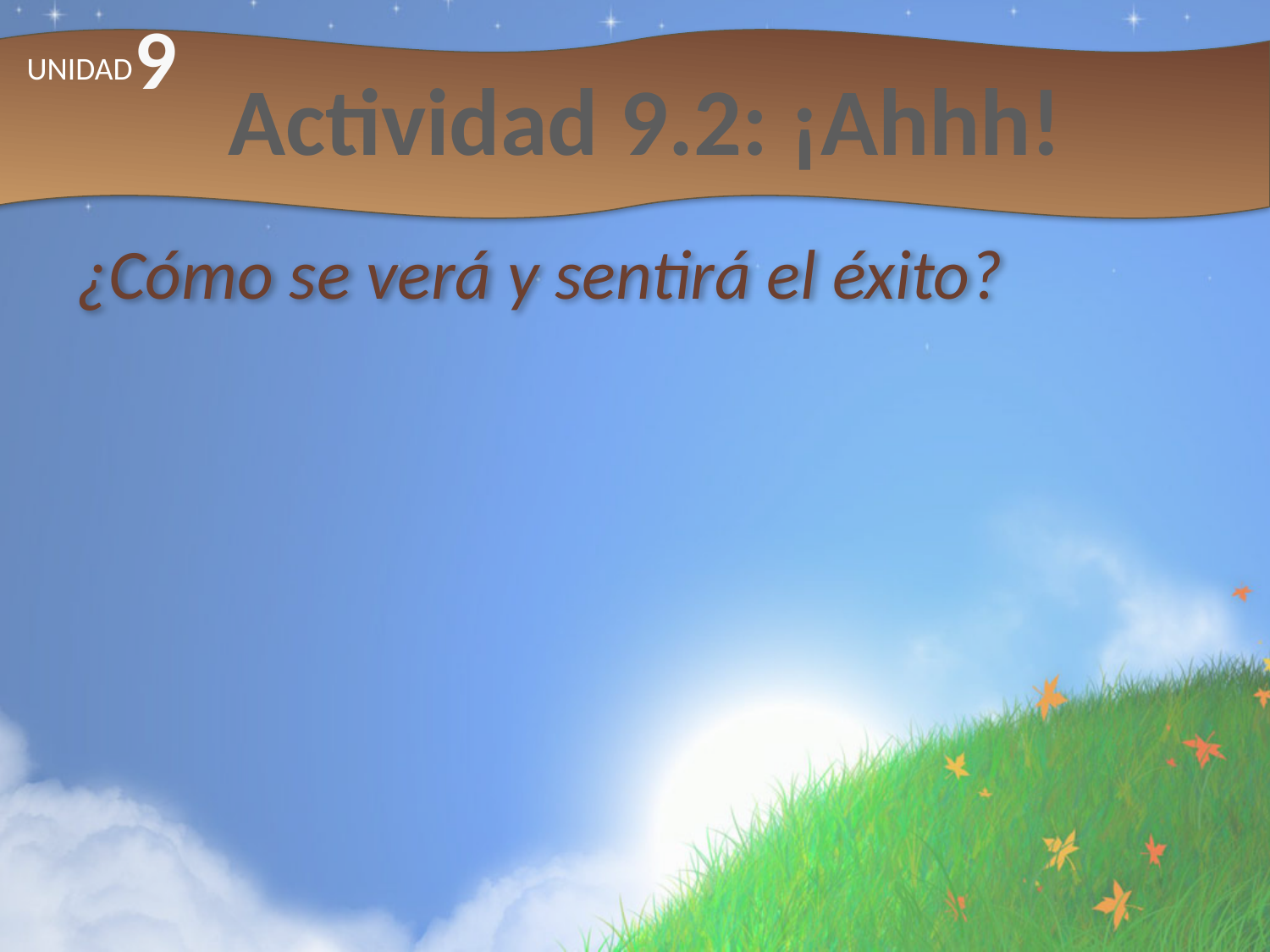

9

# Actividad 9.2: ¡Ahhh!
UNIDAD
¿Cómo se verá y sentirá el éxito?